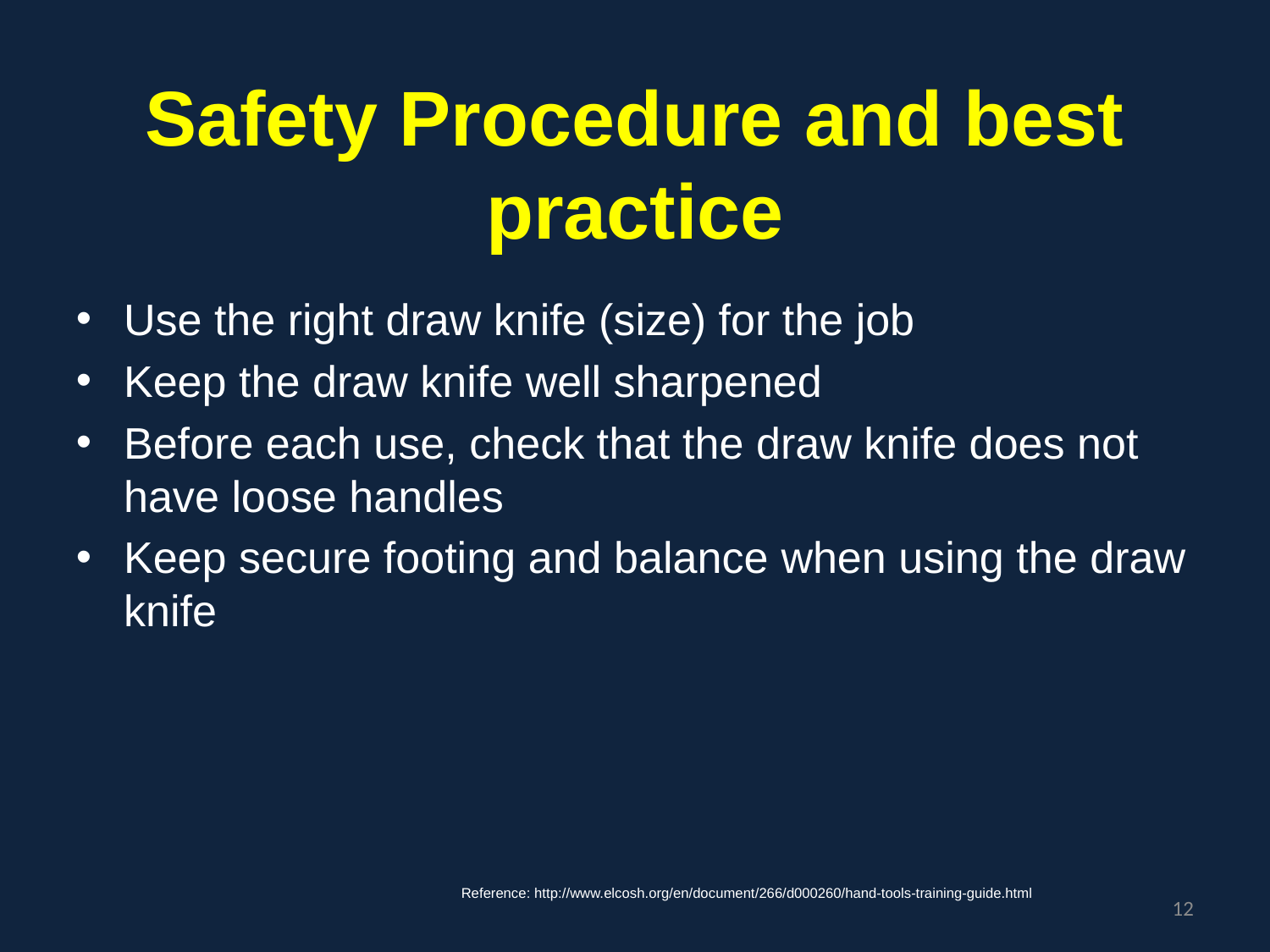

Safety Procedure and best practice
Use the right draw knife (size) for the job
Keep the draw knife well sharpened
Before each use, check that the draw knife does not have loose handles
Keep secure footing and balance when using the draw knife
Reference: http://www.elcosh.org/en/document/266/d000260/hand-tools-training-guide.html
12